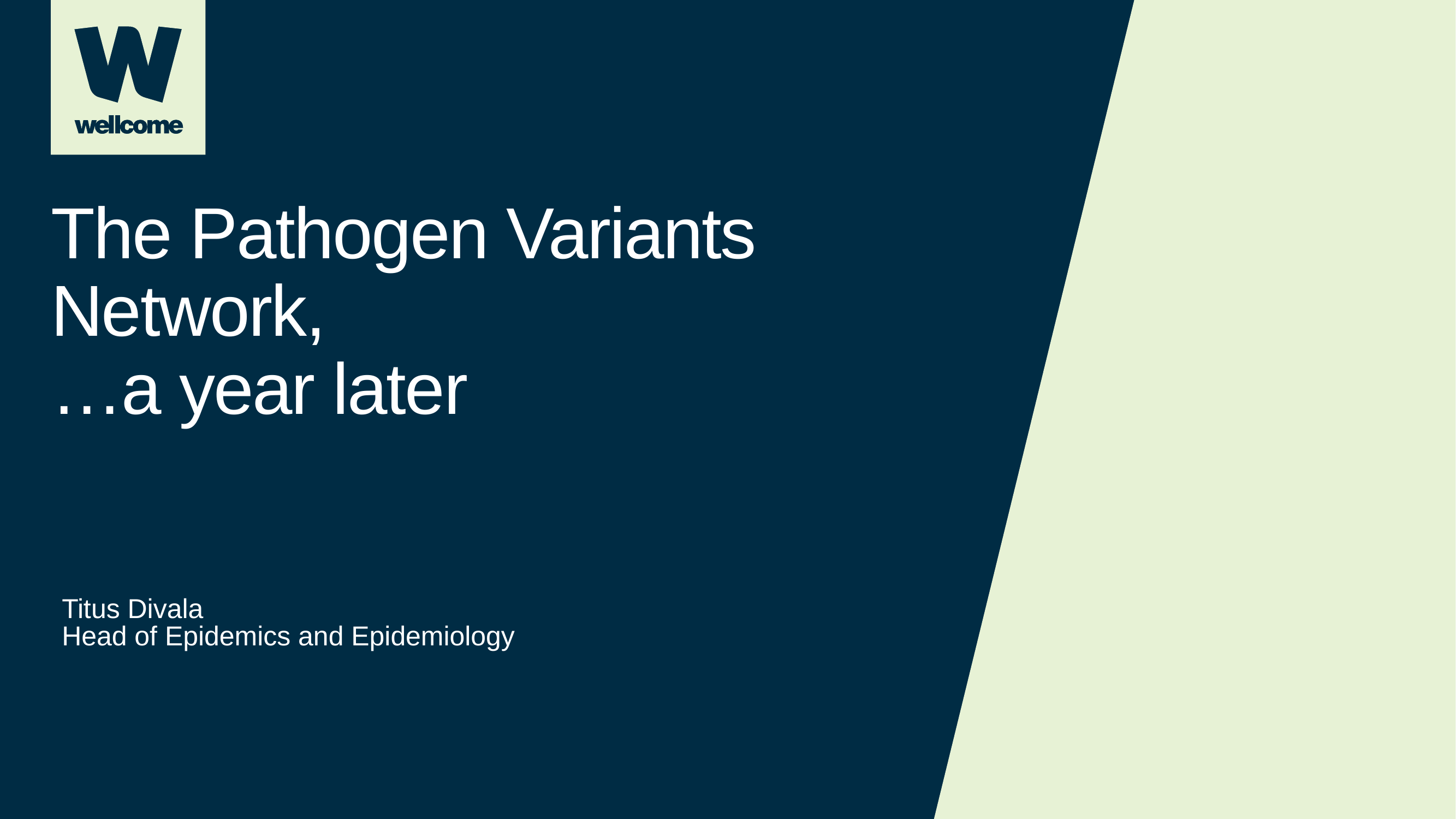

# The Pathogen Variants Network, …a year later
Titus Divala
Head of Epidemics and Epidemiology